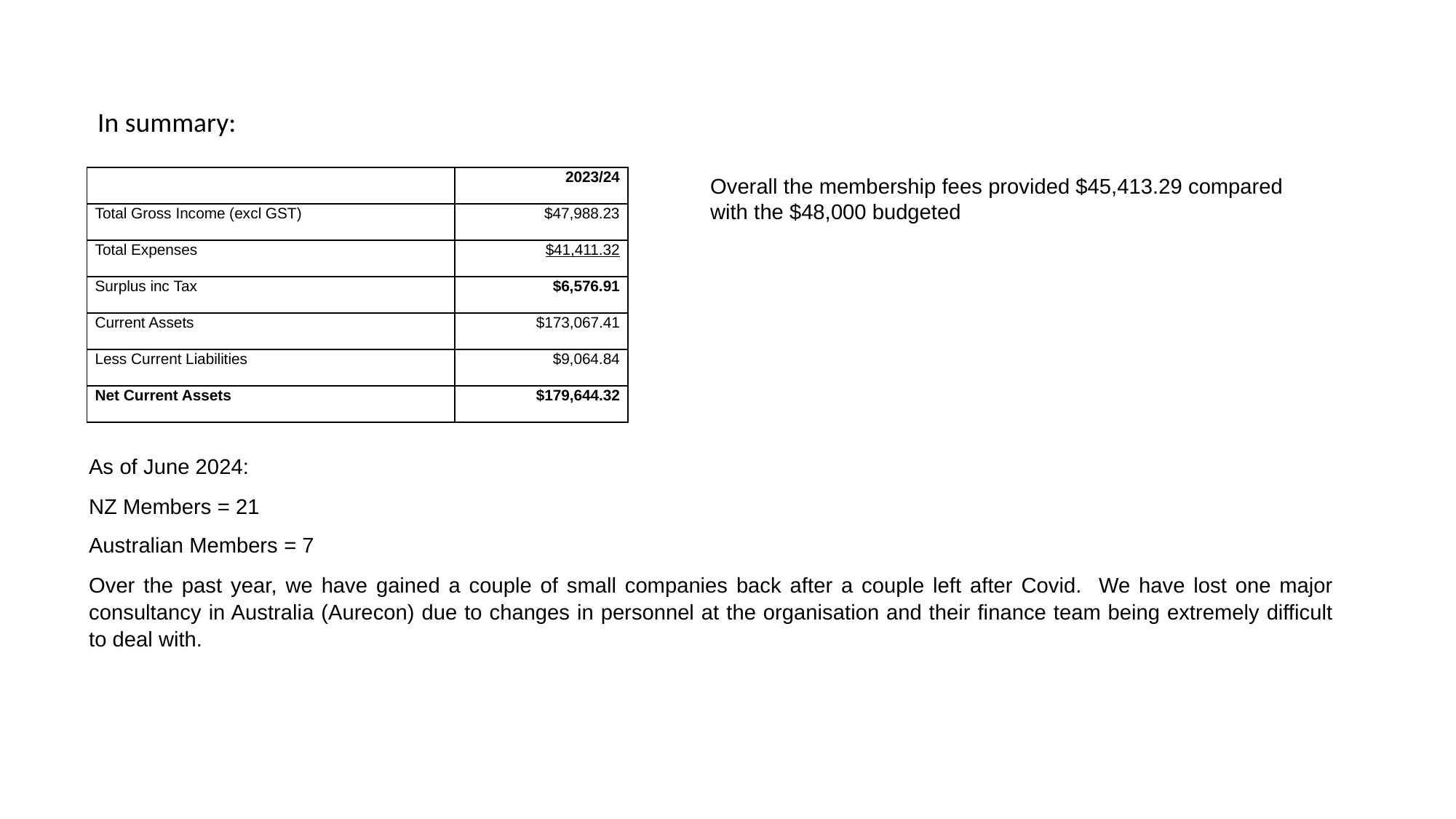

In summary:
|  | 2023/24 |
| --- | --- |
| Total Gross Income (excl GST) | $47,988.23 |
| Total Expenses | $41,411.32 |
| Surplus inc Tax | $6,576.91 |
| Current Assets | $173,067.41 |
| Less Current Liabilities | $9,064.84 |
| Net Current Assets | $179,644.32 |
Overall the membership fees provided $45,413.29 compared with the $48,000 budgeted
As of June 2024:
NZ Members = 21
Australian Members = 7
Over the past year, we have gained a couple of small companies back after a couple left after Covid.  We have lost one major consultancy in Australia (Aurecon) due to changes in personnel at the organisation and their finance team being extremely difficult to deal with.